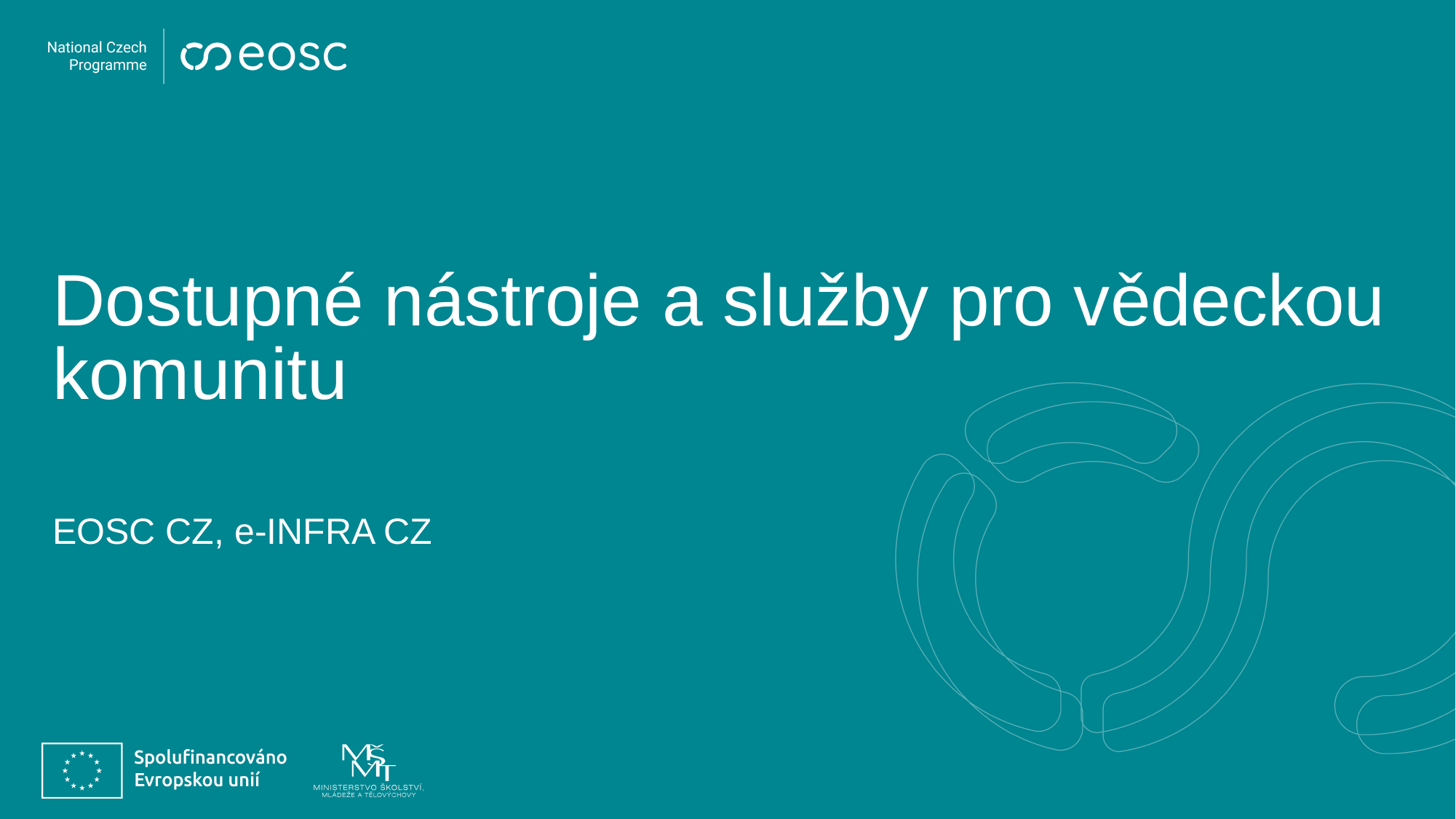

# Dostupné nástroje a služby pro vědeckou komunitu
EOSC CZ, e-INFRA CZ